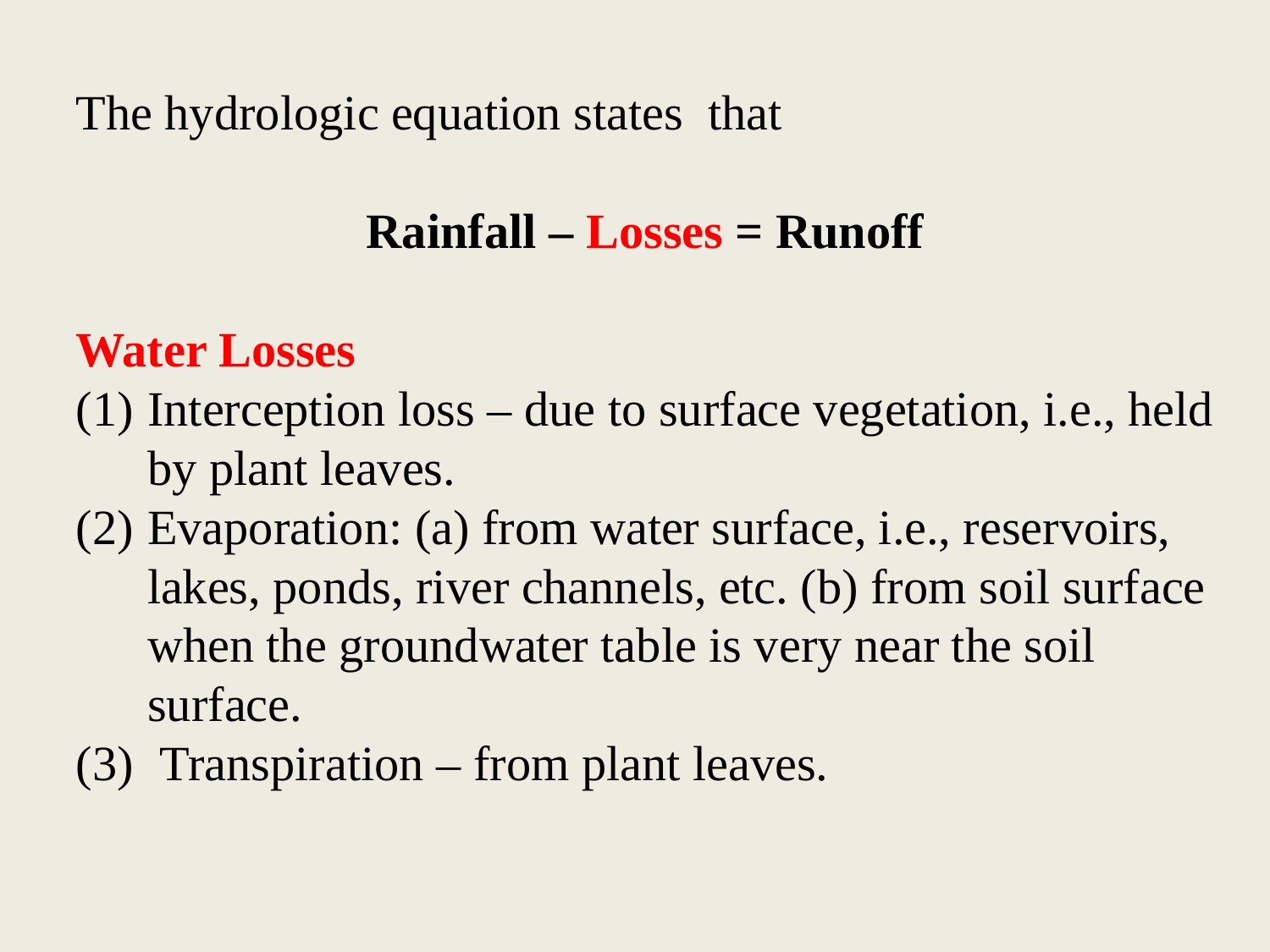

The hydrologic equation states  that

Rainfall – Losses = Runoff

Water Losses
Interception loss – due to surface vegetation, i.e., held by plant leaves.
Evaporation: (a) from water surface, i.e., reservoirs, lakes, ponds, river channels, etc. (b) from soil surface when the groundwater table is very near the soil surface.
 Transpiration – from plant leaves.